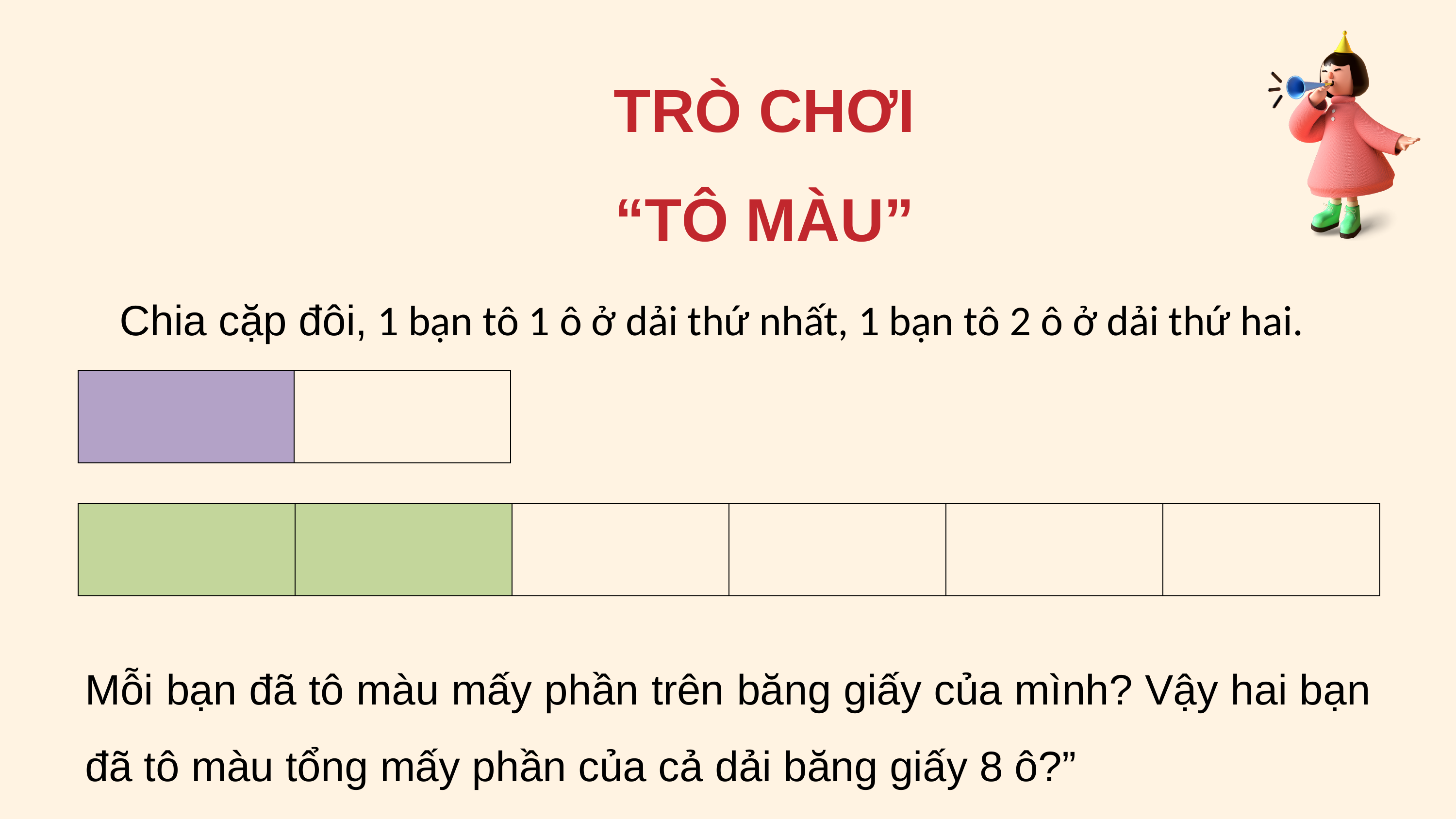

TRÒ CHƠI
“TÔ MÀU”
Chia cặp đôi, 1 bạn tô 1 ô ở dải thứ nhất, 1 bạn tô 2 ô ở dải thứ hai.
|  |  |
| --- | --- |
|  |  |
| --- | --- |
|  |  |  |  |  |  |
| --- | --- | --- | --- | --- | --- |
|  |  |  |  |  |  |
| --- | --- | --- | --- | --- | --- |
Mỗi bạn đã tô màu mấy phần trên băng giấy của mình? Vậy hai bạn đã tô màu tổng mấy phần của cả dải băng giấy 8 ô?”